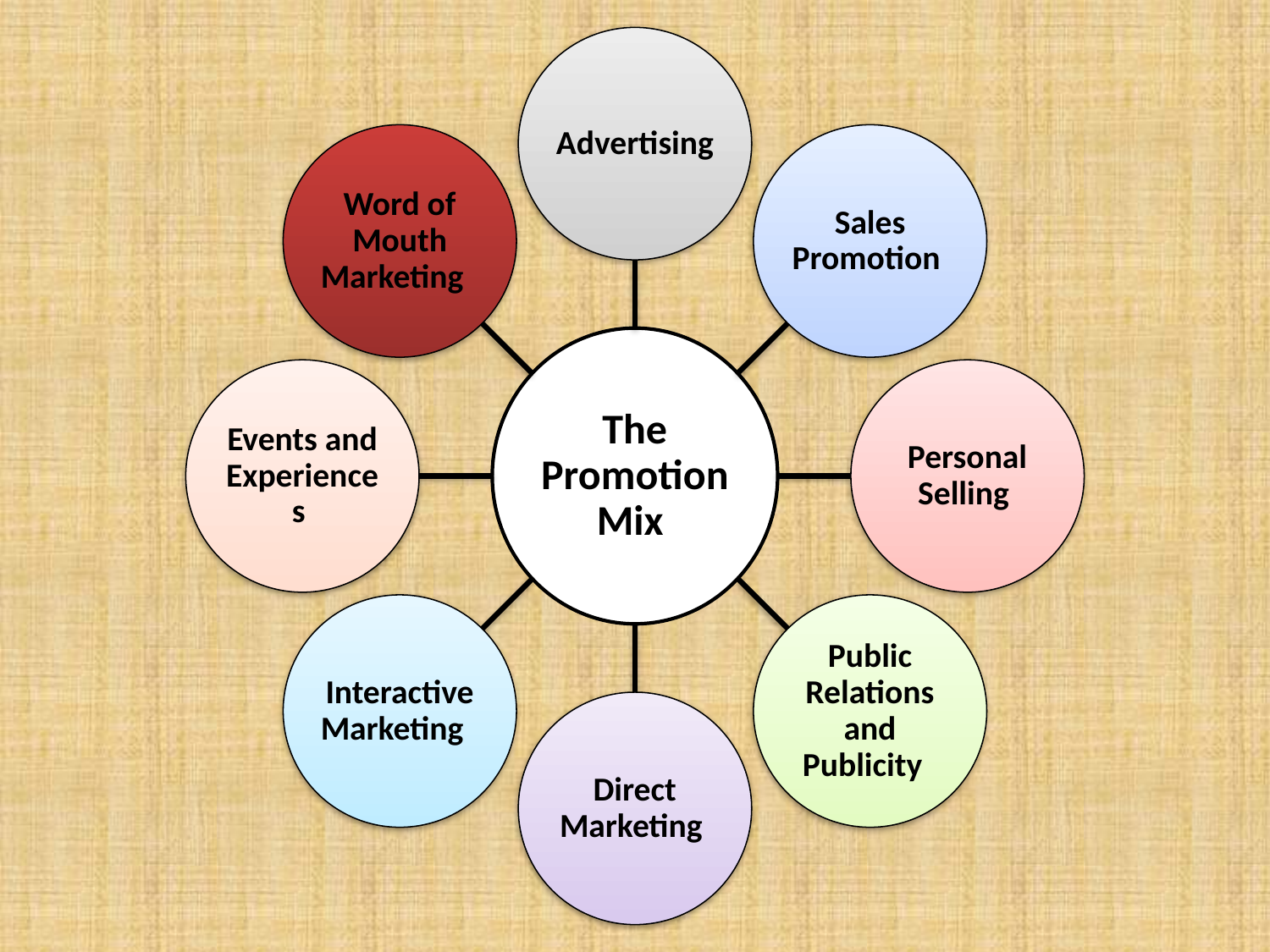

The Promotion Mix

Advertising

Sales Promotion

Personal Selling

Public Relations and Publicity

Direct Marketing

Interactive Marketing

Events and Experiences

Word of Mouth Marketing